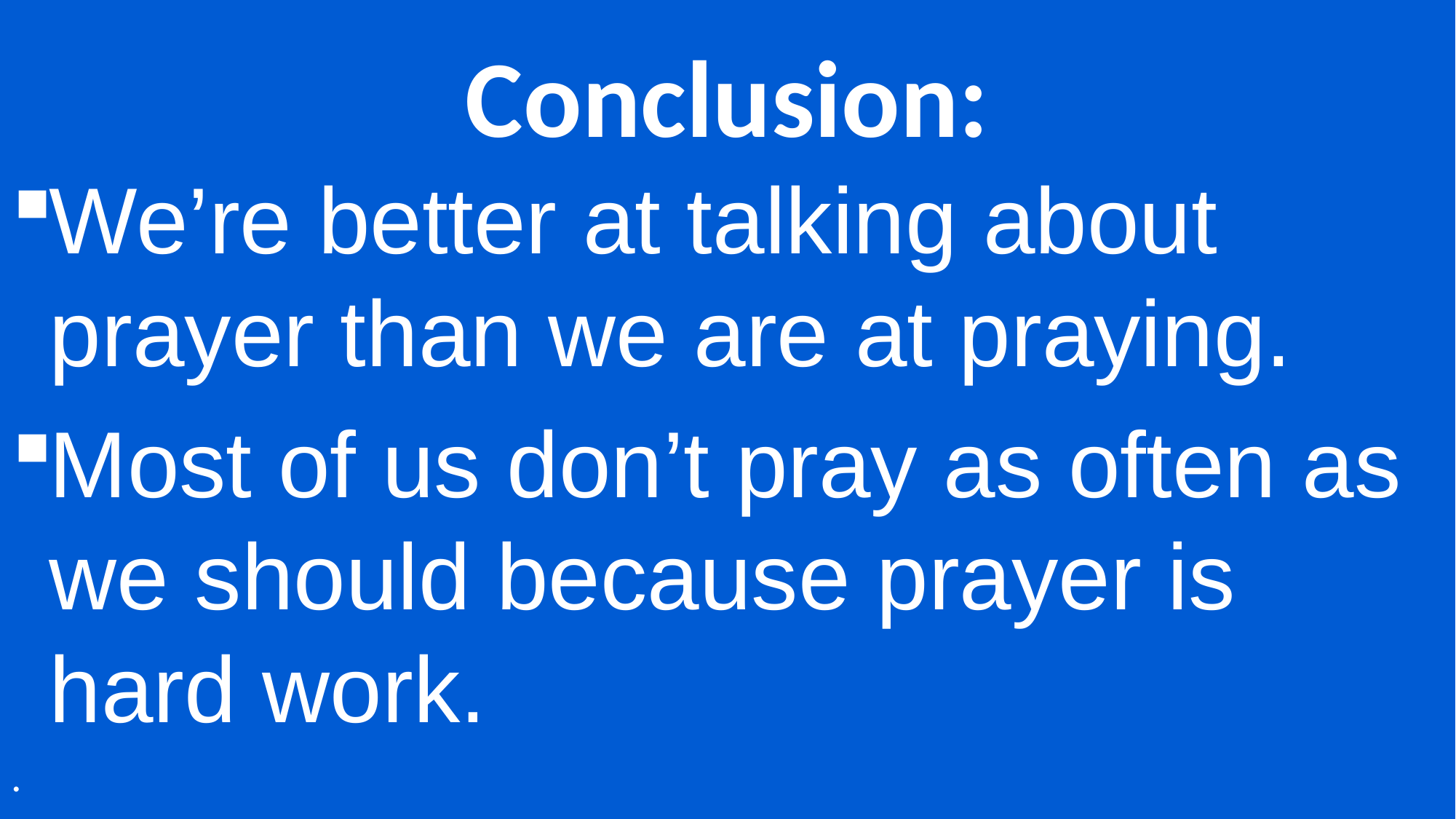

# Conclusion:
We’re better at talking about prayer than we are at praying.
Most of us don’t pray as often as we should because prayer is hard work.
.